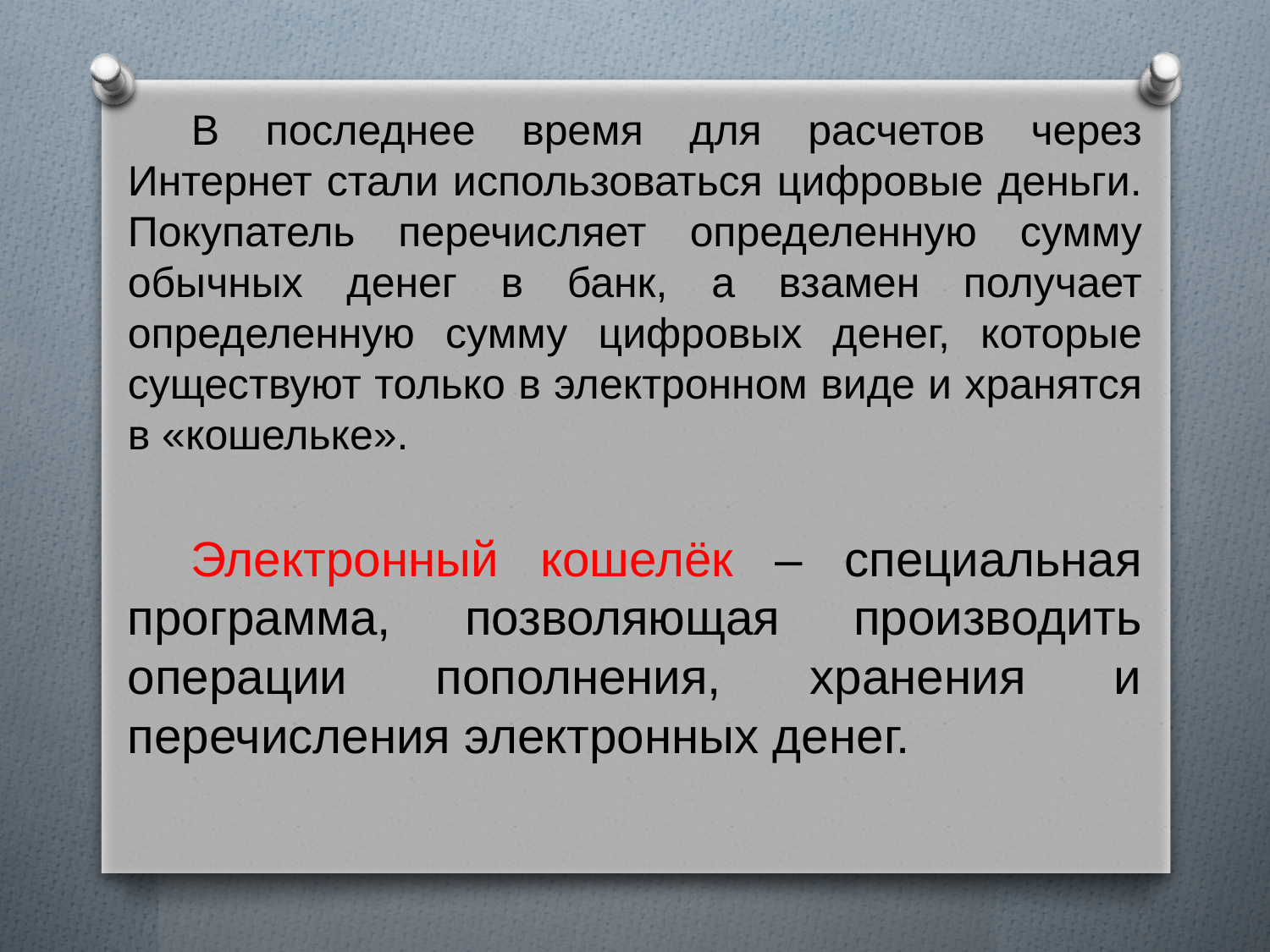

В последнее время для расчетов через Интернет стали использоваться цифровые деньги. Покупатель перечисляет определенную сумму обычных денег в банк, а взамен получает определенную сумму цифровых денег, которые существуют только в электронном виде и хранятся в «кошельке».

Электронный кошелёк – специальная программа, позволяющая производить операции пополнения, хранения и перечисления электронных денег.